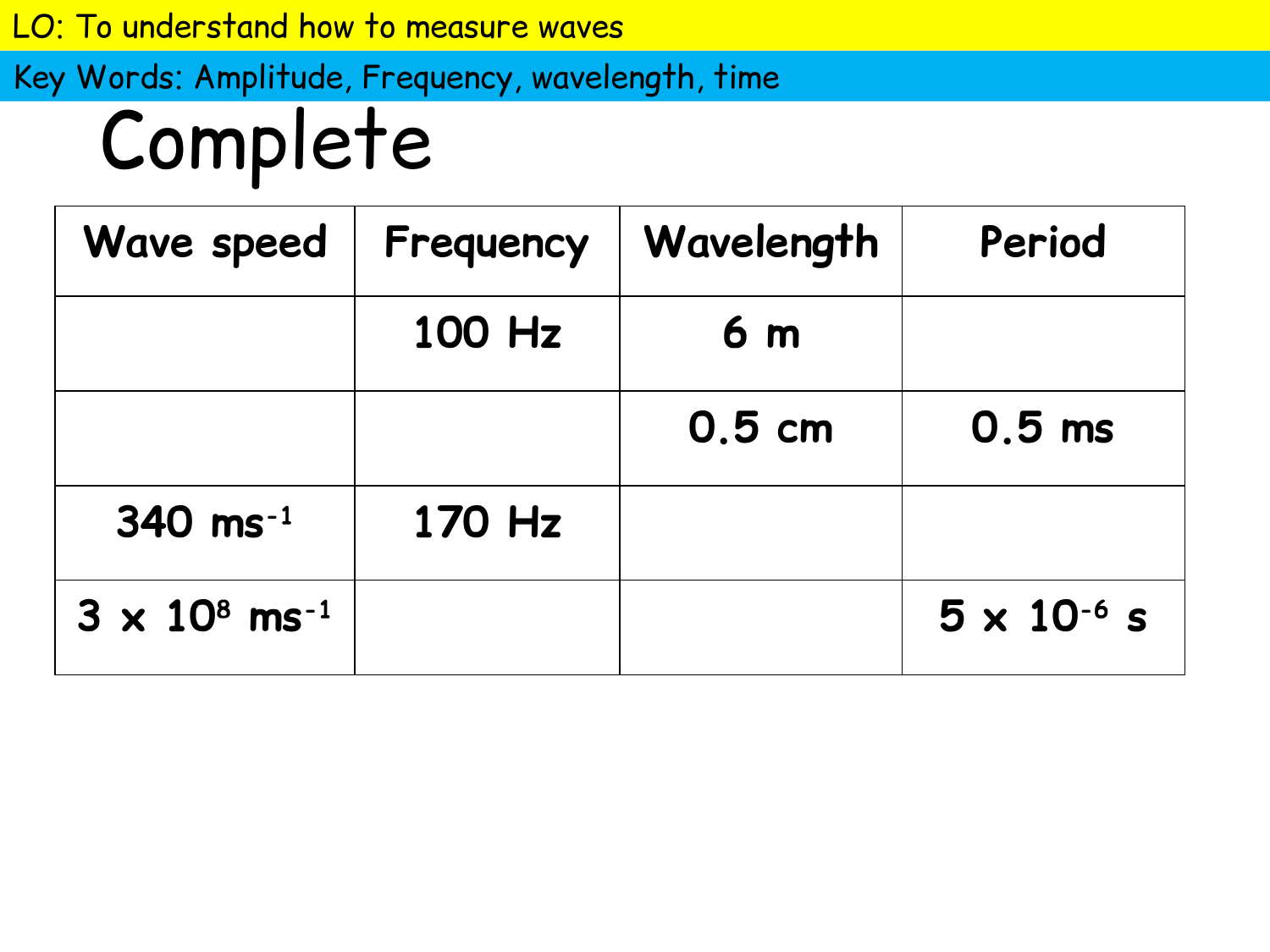

# Complete
| Wave speed | Frequency | Wavelength | Period |
| --- | --- | --- | --- |
| 600 m s-1 | 100 Hz | 6 m | 0.01 s |
| 10 m s-1 | 2 kHz | 0.5 cm | 0.5 ms |
| 340 ms-1 | 170 Hz | 2 m | 5.88 ms |
| 3 x 108 ms-1 | 200 kHz | 1500 m | 5 x 10-6 s |